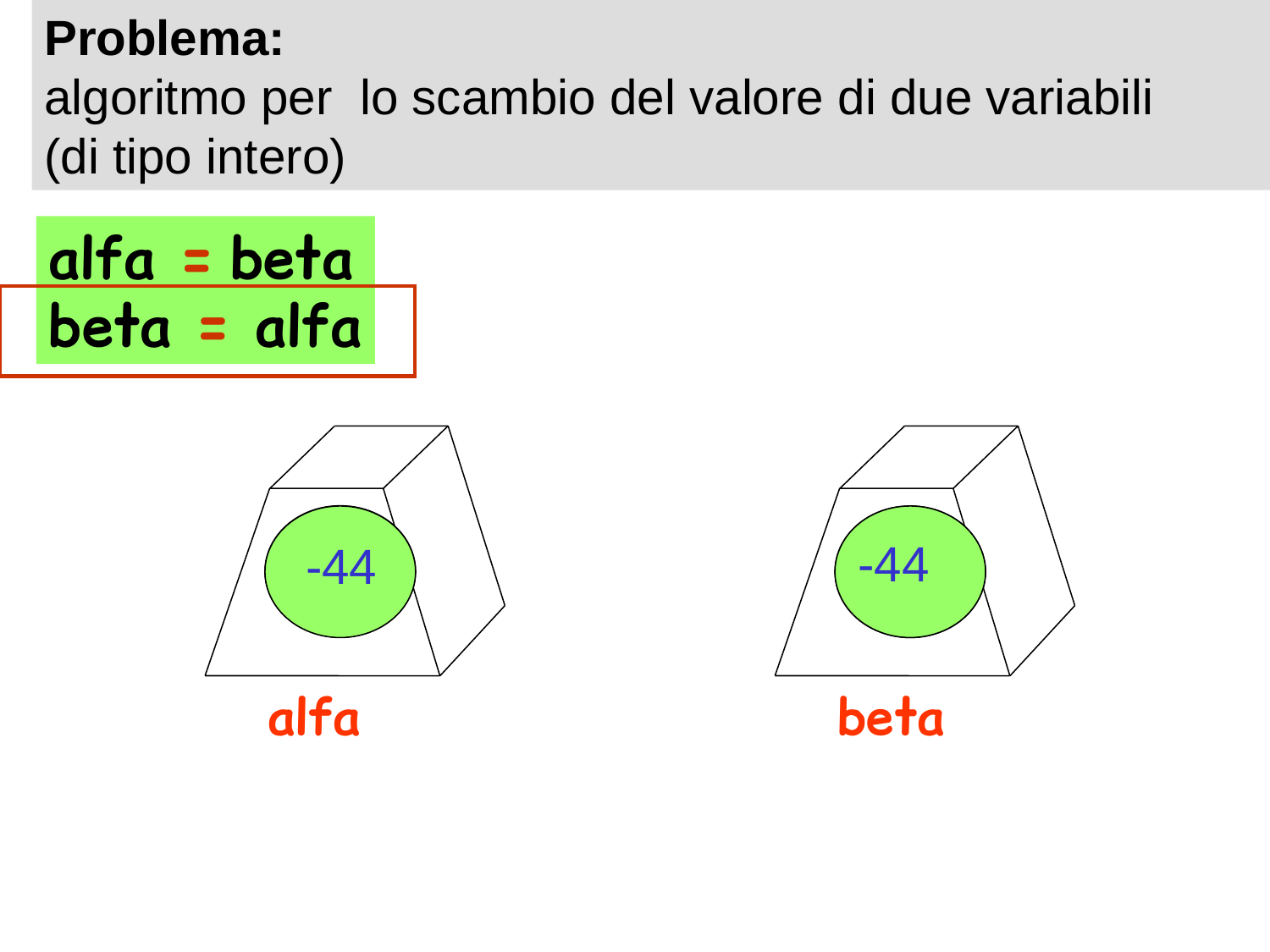

Problema:
algoritmo per  lo scambio del valore di due variabili
(di tipo intero)
alfa = beta
beta = alfa

-44

-44

-44

-44
alfa
beta